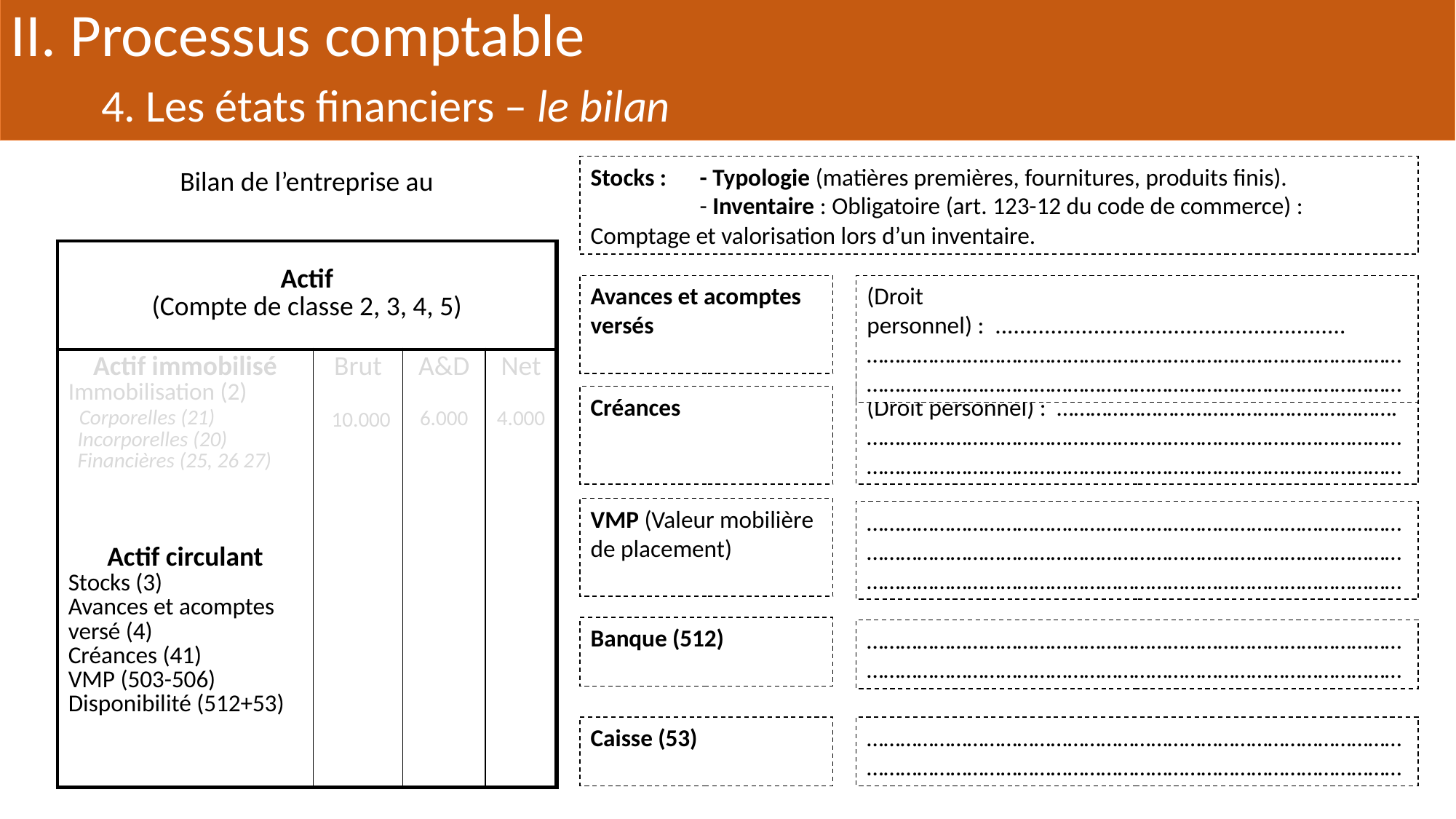

II. Processus comptable
	4. Les états financiers – le bilan
Stocks :  	- Typologie (matières premières, fournitures, produits finis).
	- Inventaire : Obligatoire (art. 123-12 du code de commerce) : 	Comptage et valorisation lors d’un inventaire.
| Bilan de l’entreprise au |  |  |  |
| --- | --- | --- | --- |
| Actif (Compte de classe 2, 3, 4, 5) |  |  |  |
| Actif immobilisé Immobilisation (2) Corporelles (21) Incorporelles (20) Financières (25, 26 27) | Brut 10.000 | A&D 6.000 | Net 4.000 |
| Actif circulant Stocks (3) Avances et acomptes versé (4) Créances (41) VMP (503-506) Disponibilité (512+53) |  |  |  |
Avances et acomptes versés

(Droit personnel) :  ......................................................... ……………………………………………………………………………………
……………………………………………………………………………………
Créances

(Droit personnel) :  ……………………………………………………. ……………………………………………………………………………………
……………………………………………………………………………………
VMP (Valeur mobilière de placement)

…………………………………………………………………………………… ……………………………………………………………………………………
……………………………………………………………………………………
Banque (512)

…………………………………………………………………………………… ……………………………………………………………………………………
…………………………………………………………………………………… ……………………………………………………………………………………
Caisse (53)